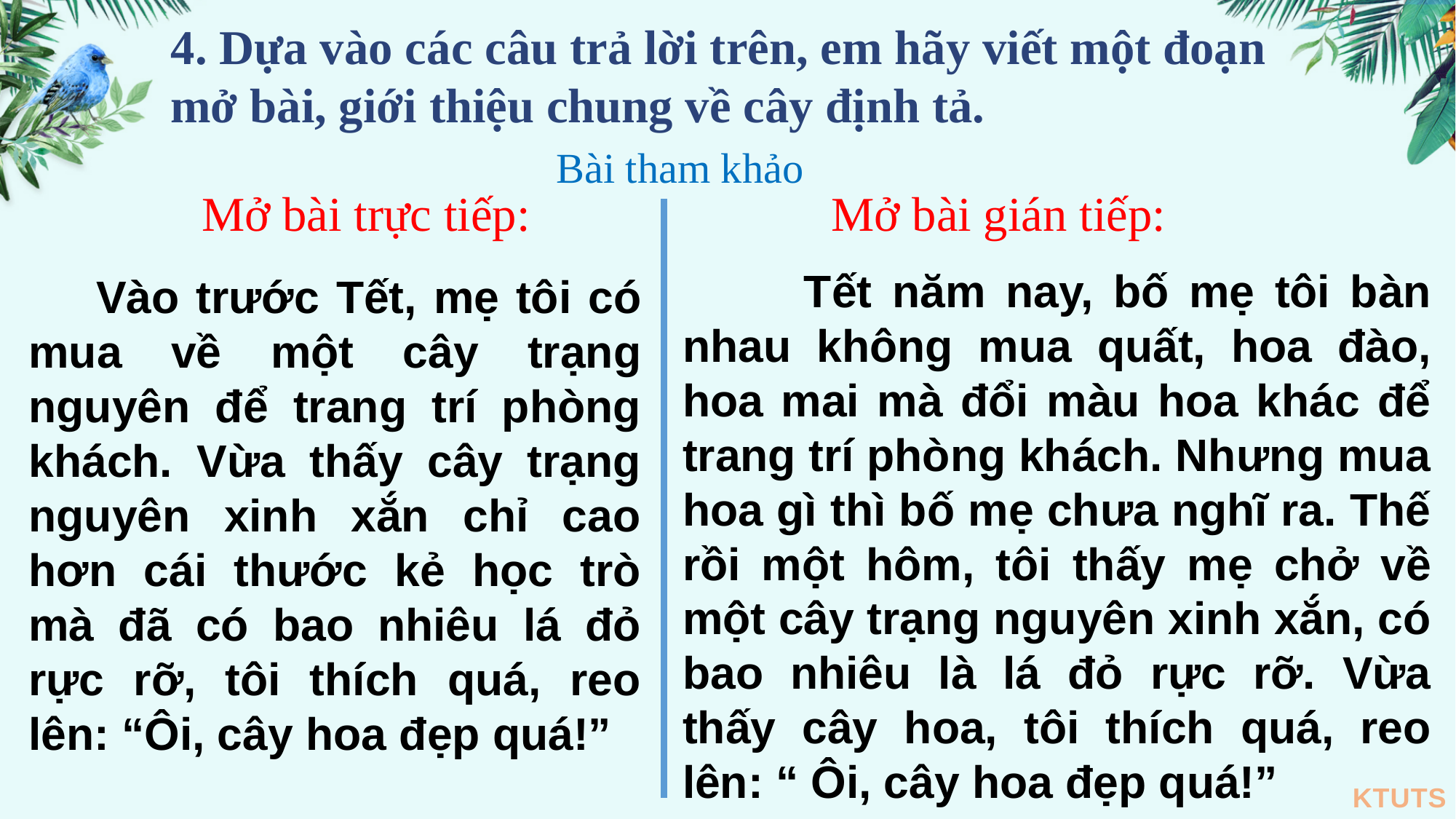

4. Dựa vào các câu trả lời trên, em hãy viết một đoạn mở bài, giới thiệu chung về cây định tả.
Bài tham khảo
Mở bài trực tiếp:
Mở bài gián tiếp:
      Tết năm nay, bố mẹ tôi bàn nhau không mua quất, hoa đào, hoa mai mà đổi màu hoa khác để trang trí phòng khách. Nhưng mua hoa gì thì bố mẹ chưa nghĩ ra. Thế rồi một hôm, tôi thấy mẹ chở về một cây trạng nguyên xinh xắn, có bao nhiêu là lá đỏ rực rỡ. Vừa thấy cây hoa, tôi thích quá, reo lên: “ Ôi, cây hoa đẹp quá!”
    Vào trước Tết, mẹ tôi có mua về một cây trạng nguyên để trang trí phòng khách. Vừa thấy cây trạng nguyên xinh xắn chỉ cao hơn cái thước kẻ học trò mà đã có bao nhiêu lá đỏ rực rỡ, tôi thích quá, reo lên: “Ôi, cây hoa đẹp quá!”